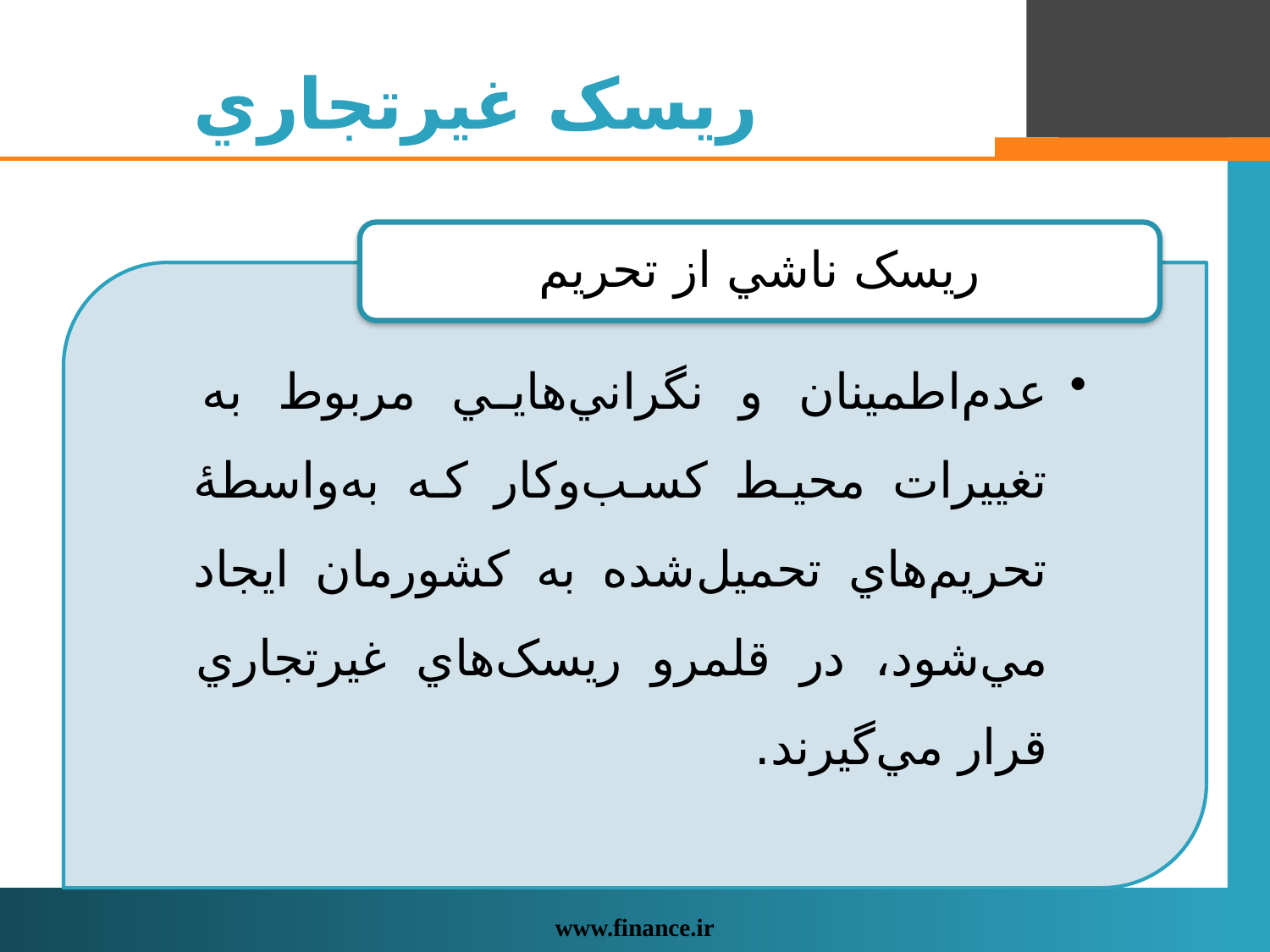

# ريسک غيرتجاري
عدم‌اطمينان و نگراني‌هايي مربوط به تغييرات محيط کسب‌وکار که به‌واسطۀ تحريم‌هاي تحميل‌شده به کشورمان ايجاد مي‌شود، در قلمرو ريسک‌هاي غيرتجاري قرار مي‌گيرند.
ريسک ناشي از تحريم
www.finance.ir